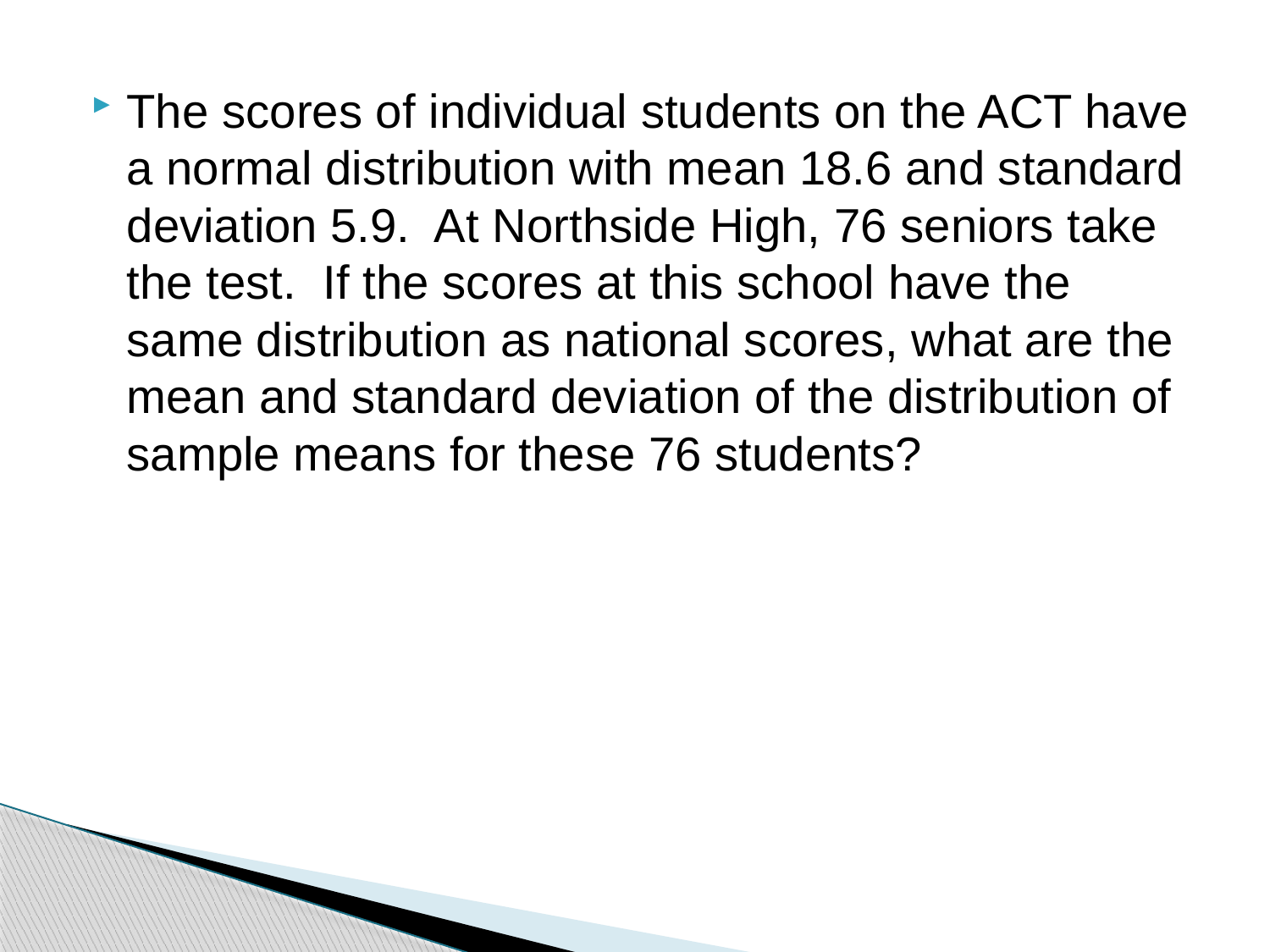

The scores of individual students on the ACT have a normal distribution with mean 18.6 and standard deviation 5.9.  At Northside High, 76 seniors take the test.  If the scores at this school have the same distribution as national scores, what are the mean and standard deviation of the distribution of sample means for these 76 students?